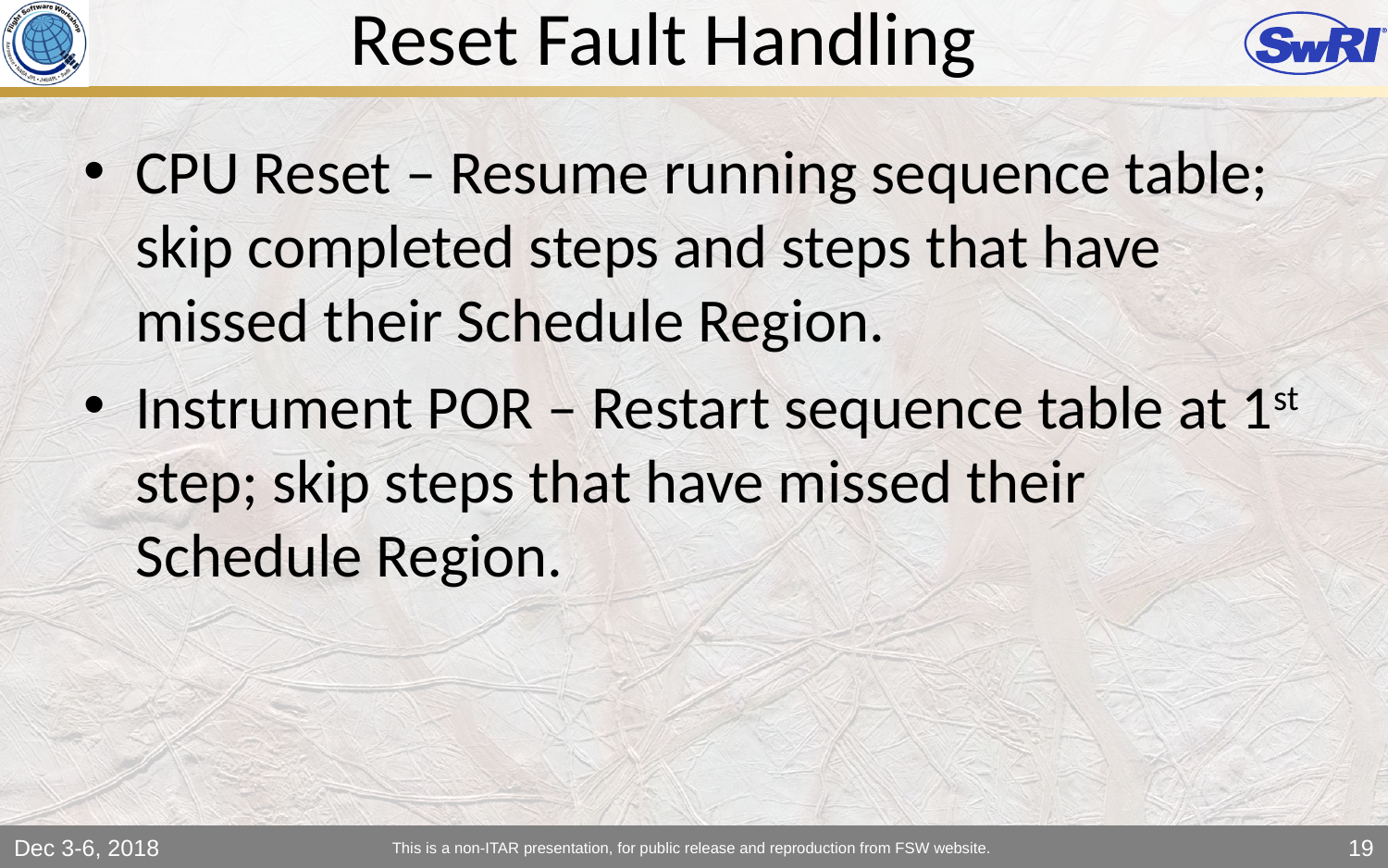

# Reset Fault Handling
CPU Reset – Resume running sequence table; skip completed steps and steps that have missed their Schedule Region.
Instrument POR – Restart sequence table at 1st step; skip steps that have missed their Schedule Region.
Dec 3-6, 2018
This is a non-ITAR presentation, for public release and reproduction from FSW website.
19